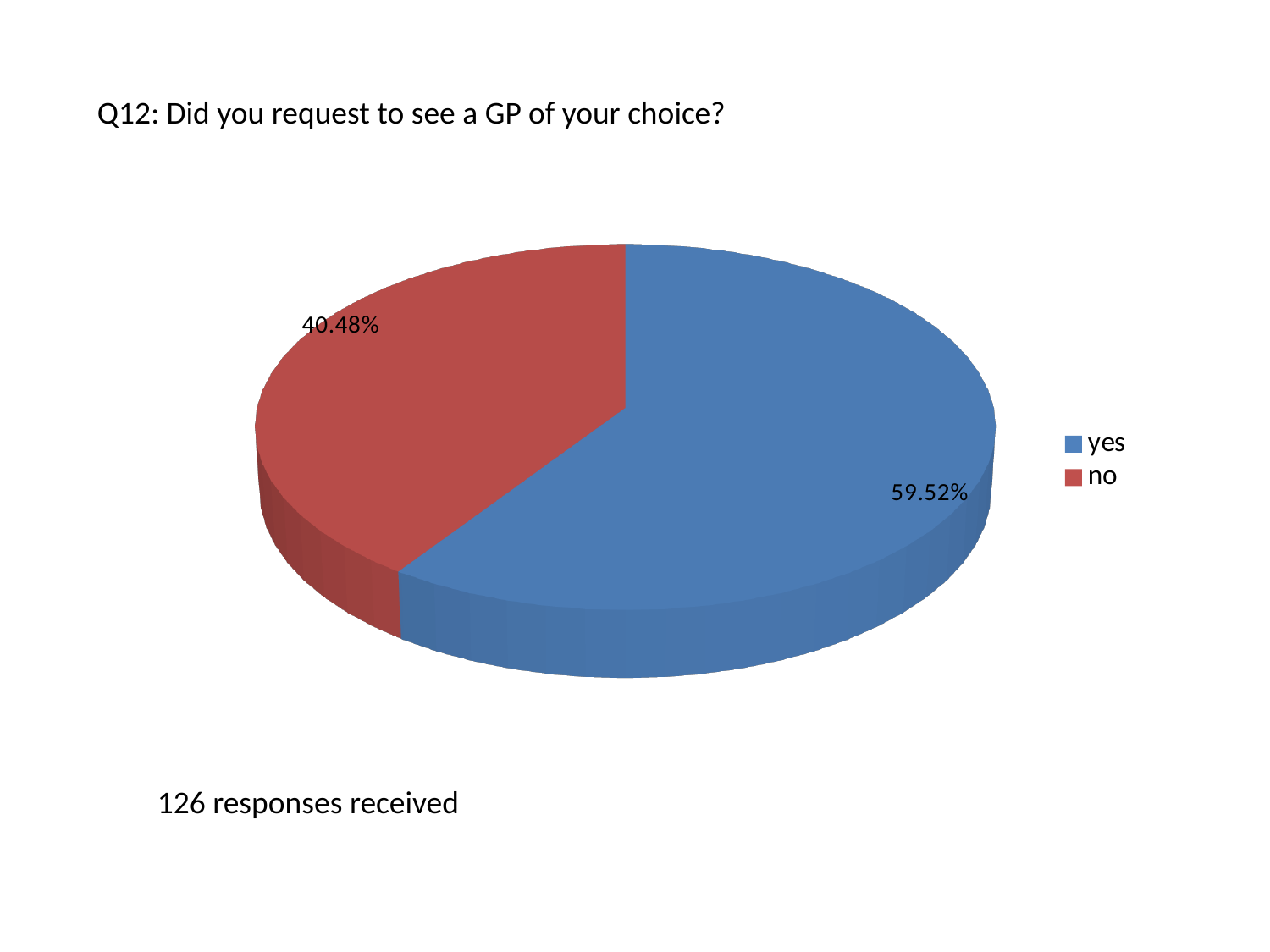

Q12: Did you request to see a GP of your choice?

[unsupported chart]

126 responses received